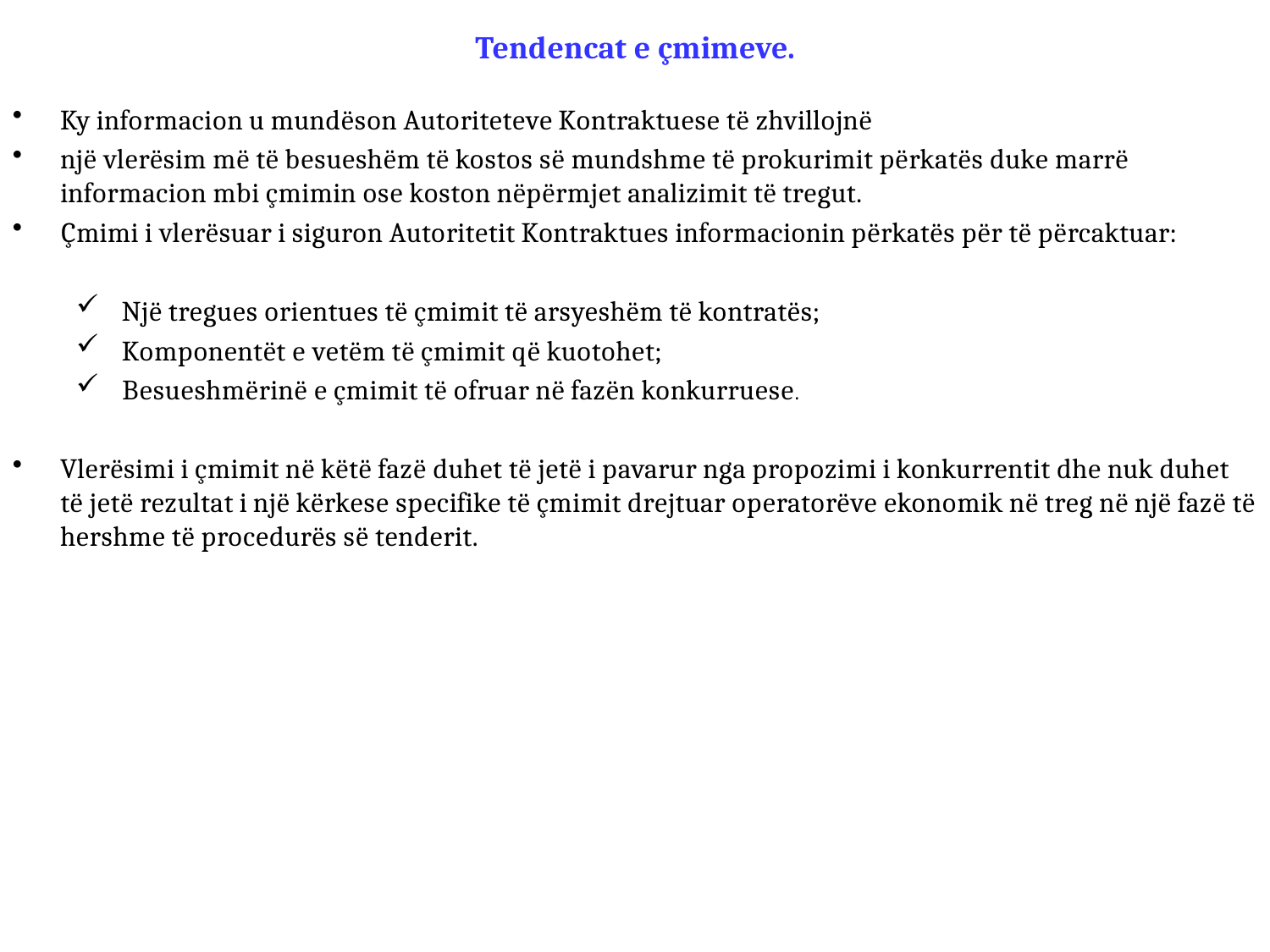

# Tendencat e çmimeve.
Ky informacion u mundëson Autoriteteve Kontraktuese të zhvillojnë
një vlerësim më të besueshëm të kostos së mundshme të prokurimit përkatës duke marrë informacion mbi çmimin ose koston nëpërmjet analizimit të tregut.
Çmimi i vlerësuar i siguron Autoritetit Kontraktues informacionin përkatës për të përcaktuar:

 Një tregues orientues të çmimit të arsyeshëm të kontratës;
 Komponentët e vetëm të çmimit që kuotohet;
 Besueshmërinë e çmimit të ofruar në fazën konkurruese.

Vlerësimi i çmimit në këtë fazë duhet të jetë i pavarur nga propozimi i konkurrentit dhe nuk duhet të jetë rezultat i një kërkese specifike të çmimit drejtuar operatorëve ekonomik në treg në një fazë të hershme të procedurës së tenderit.